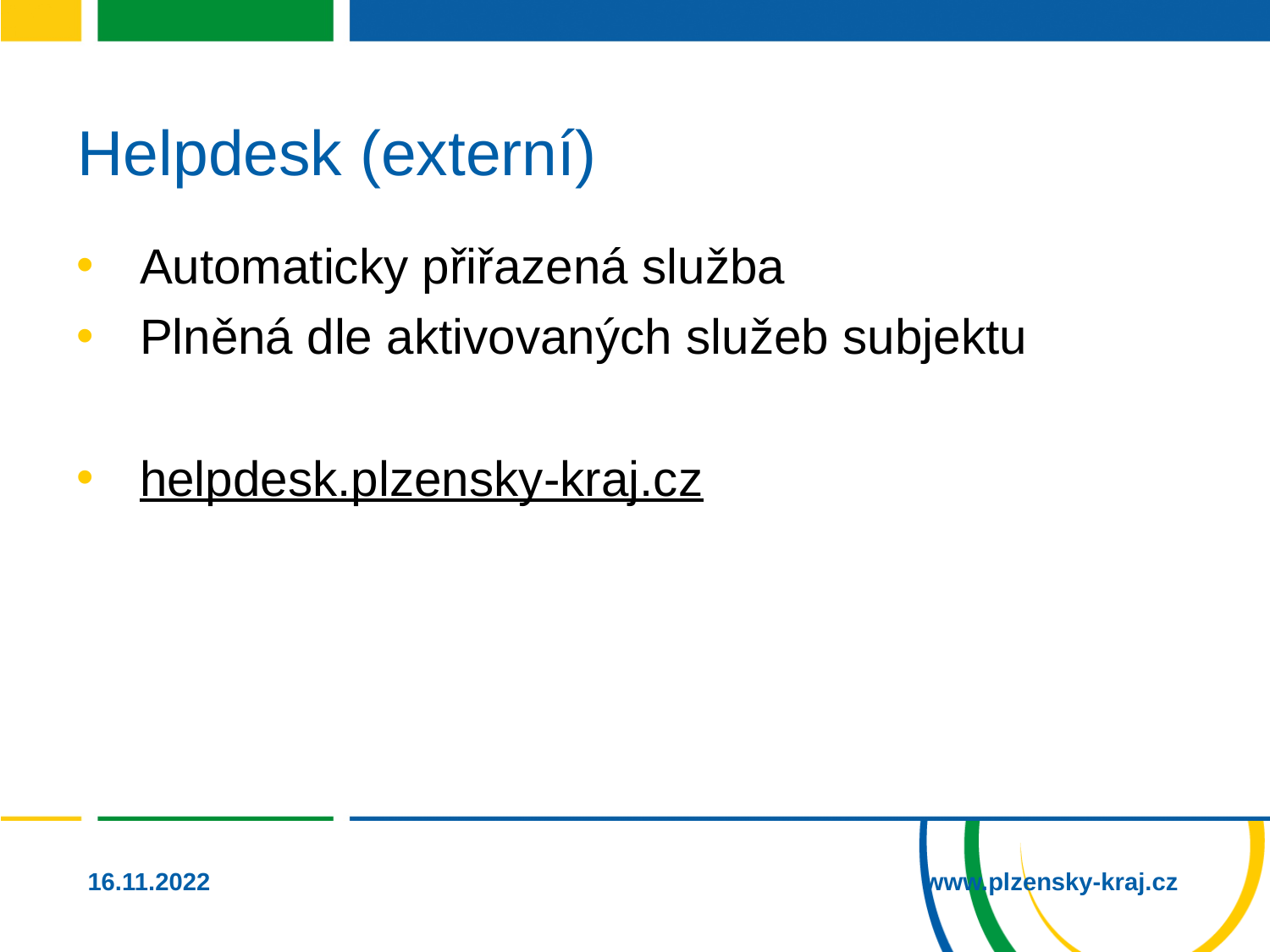

# Helpdesk (externí)
Automaticky přiřazená služba
Plněná dle aktivovaných služeb subjektu

helpdesk.plzensky-kraj.cz